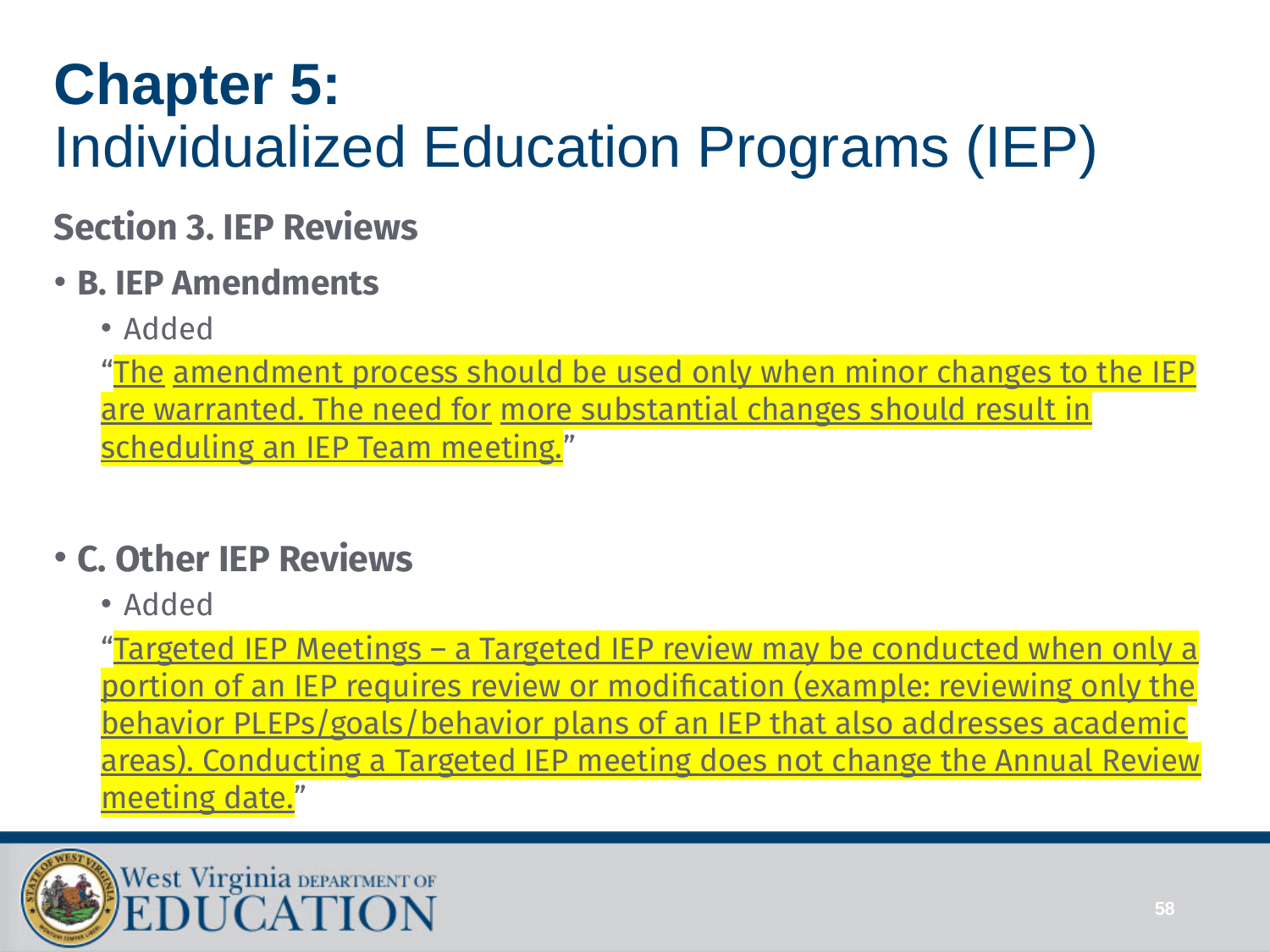

# Chapter 5: Individualized Education Programs (IEP)
Section 3. IEP Reviews
B. IEP Amendments
Added
“The amendment process should be used only when minor changes to the IEP are warranted. The need for more substantial changes should result in scheduling an IEP Team meeting.”

C. Other IEP Reviews
Added
“Targeted IEP Meetings – a Targeted IEP review may be conducted when only a portion of an IEP requires review or modification (example: reviewing only the behavior PLEPs/goals/behavior plans of an IEP that also addresses academic areas). Conducting a Targeted IEP meeting does not change the Annual Review meeting date.”
58